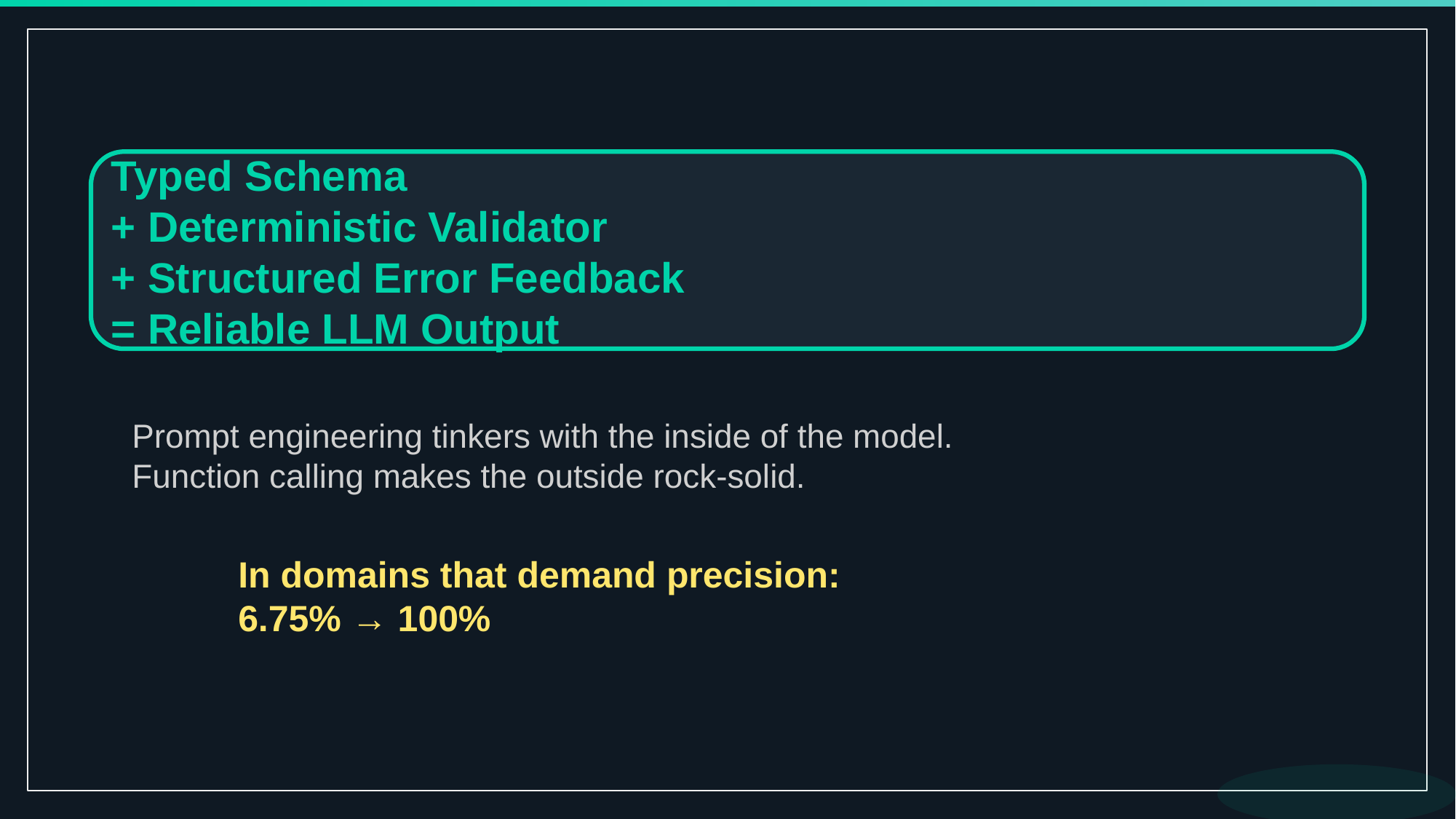

Typed Schema
+ Deterministic Validator
+ Structured Error Feedback
= Reliable LLM Output
Prompt engineering tinkers with the inside of the model.
Function calling makes the outside rock-solid.
In domains that demand precision:
6.75% → 100%